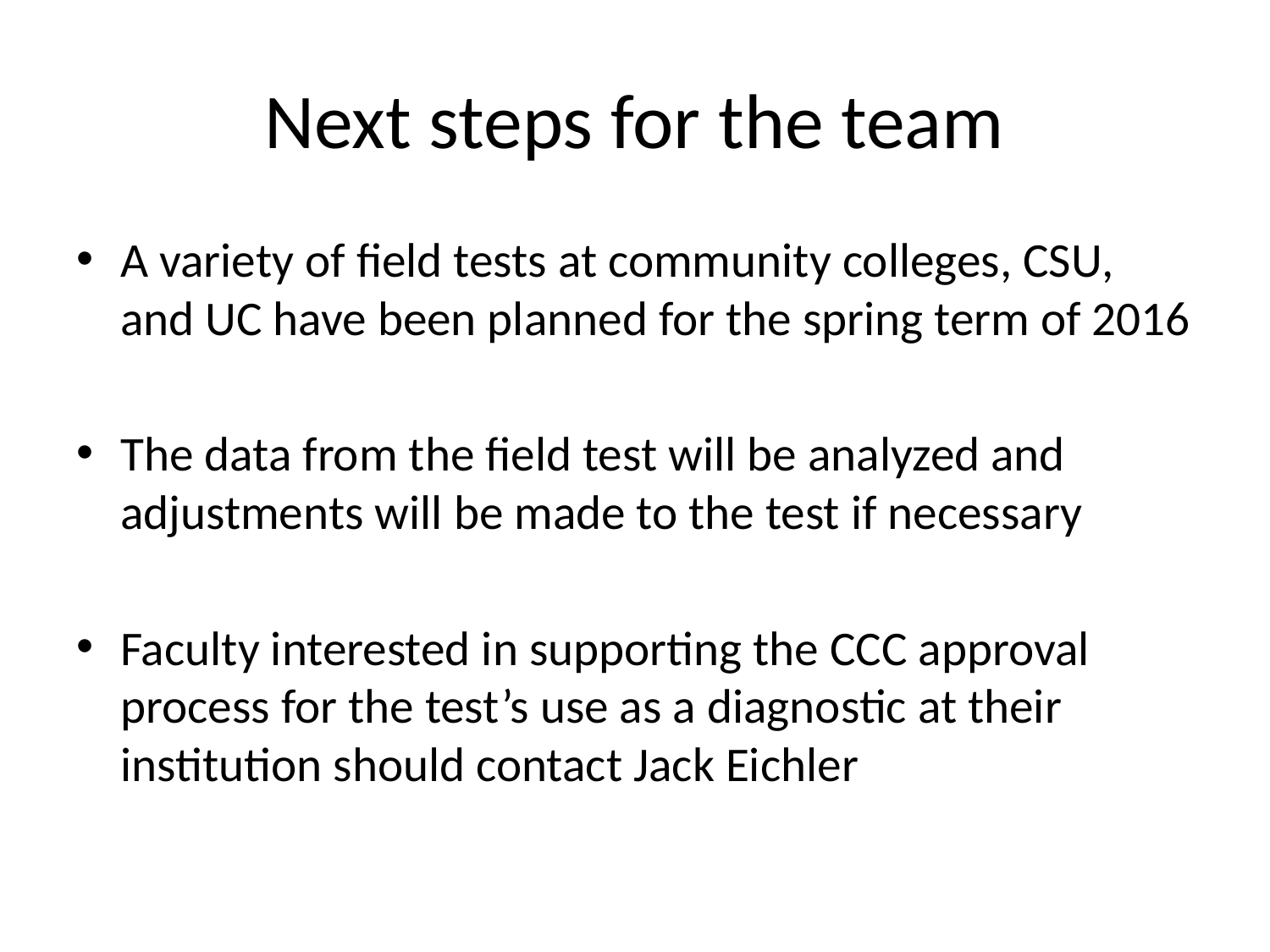

# Next steps for the team
A variety of field tests at community colleges, CSU, and UC have been planned for the spring term of 2016

The data from the field test will be analyzed and adjustments will be made to the test if necessary

Faculty interested in supporting the CCC approval process for the test’s use as a diagnostic at their institution should contact Jack Eichler